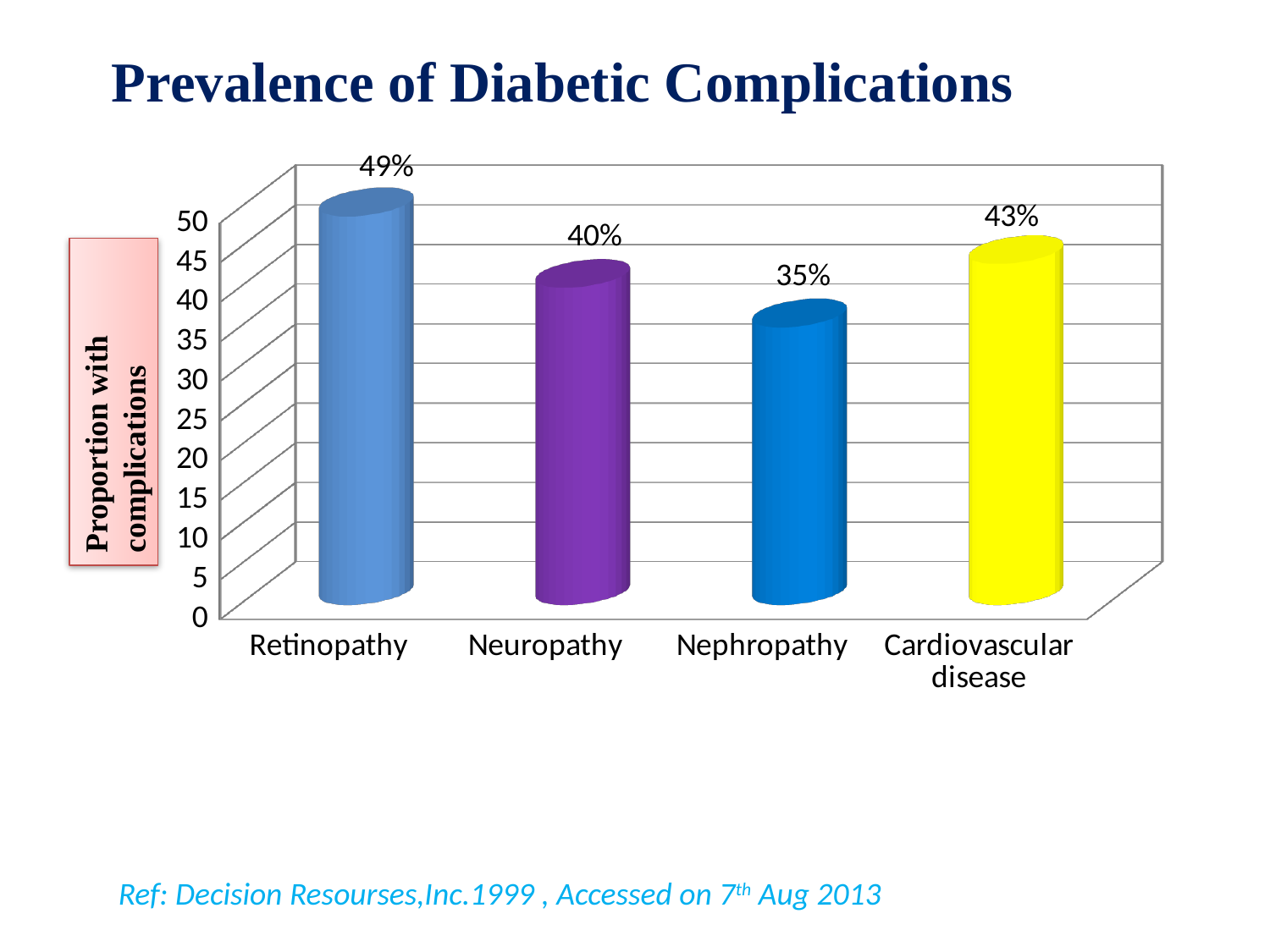

Prevalence of Diabetic Complications

[unsupported chart]

49%
43%
40%
35%
Proportion with complications
Ref: Decision Resourses,Inc.1999 , Accessed on 7th Aug 2013